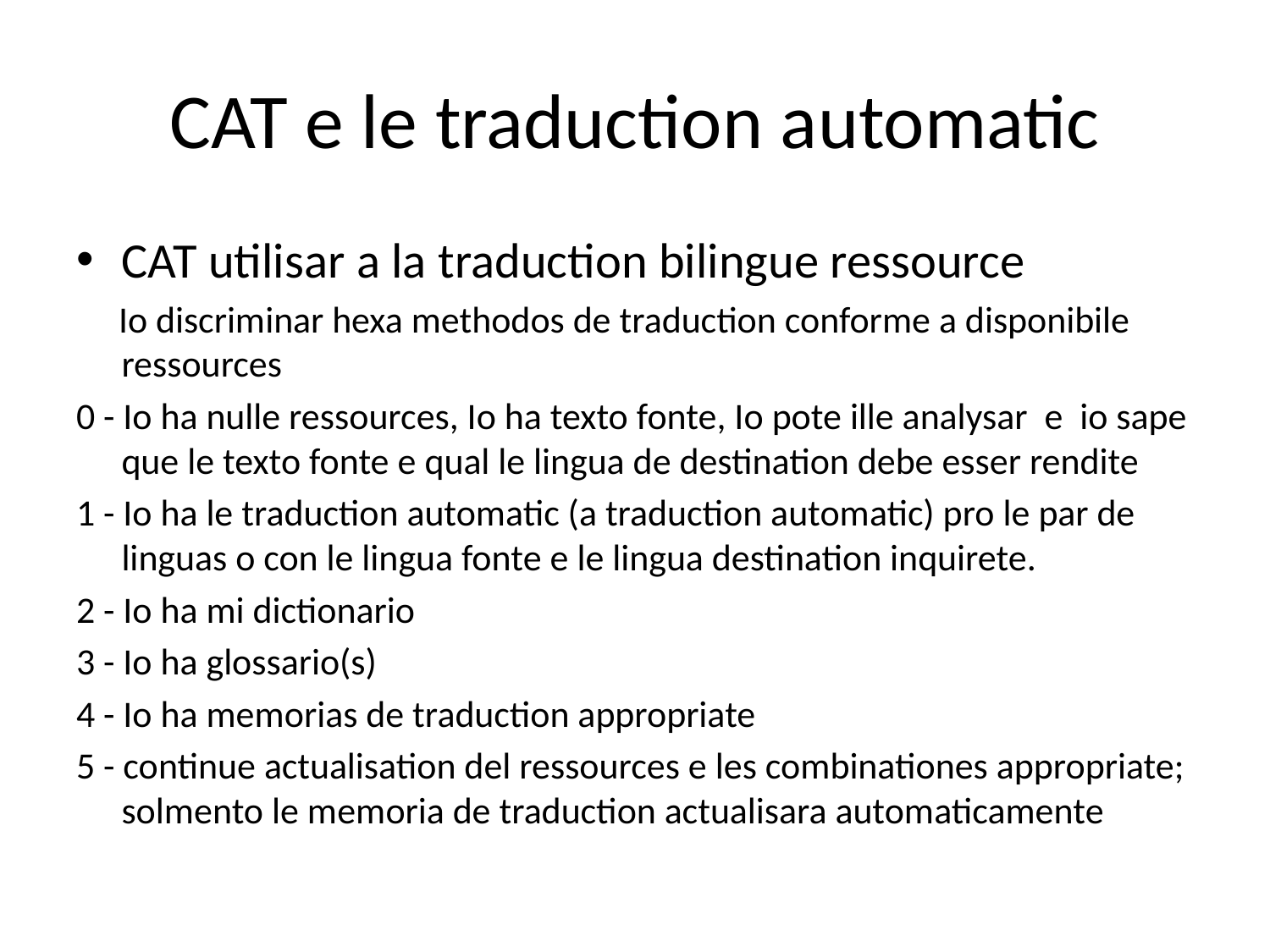

# CAT e le traduction automatic
CAT utilisar a la traduction bilingue ressource
     Io discriminar hexa methodos de traduction conforme a disponibile ressources
0 - Io ha nulle ressources, Io ha texto fonte, Io pote ille analysar  e  io sape que le texto fonte e qual le lingua de destination debe esser rendite
1 - Io ha le traduction automatic (a traduction automatic) pro le par de linguas o con le lingua fonte e le lingua destination inquirete.
2 - Io ha mi dictionario
3 - Io ha glossario(s)
4 - Io ha memorias de traduction appropriate
5 - continue actualisation del ressources e les combinationes appropriate; solmento le memoria de traduction actualisara automaticamente